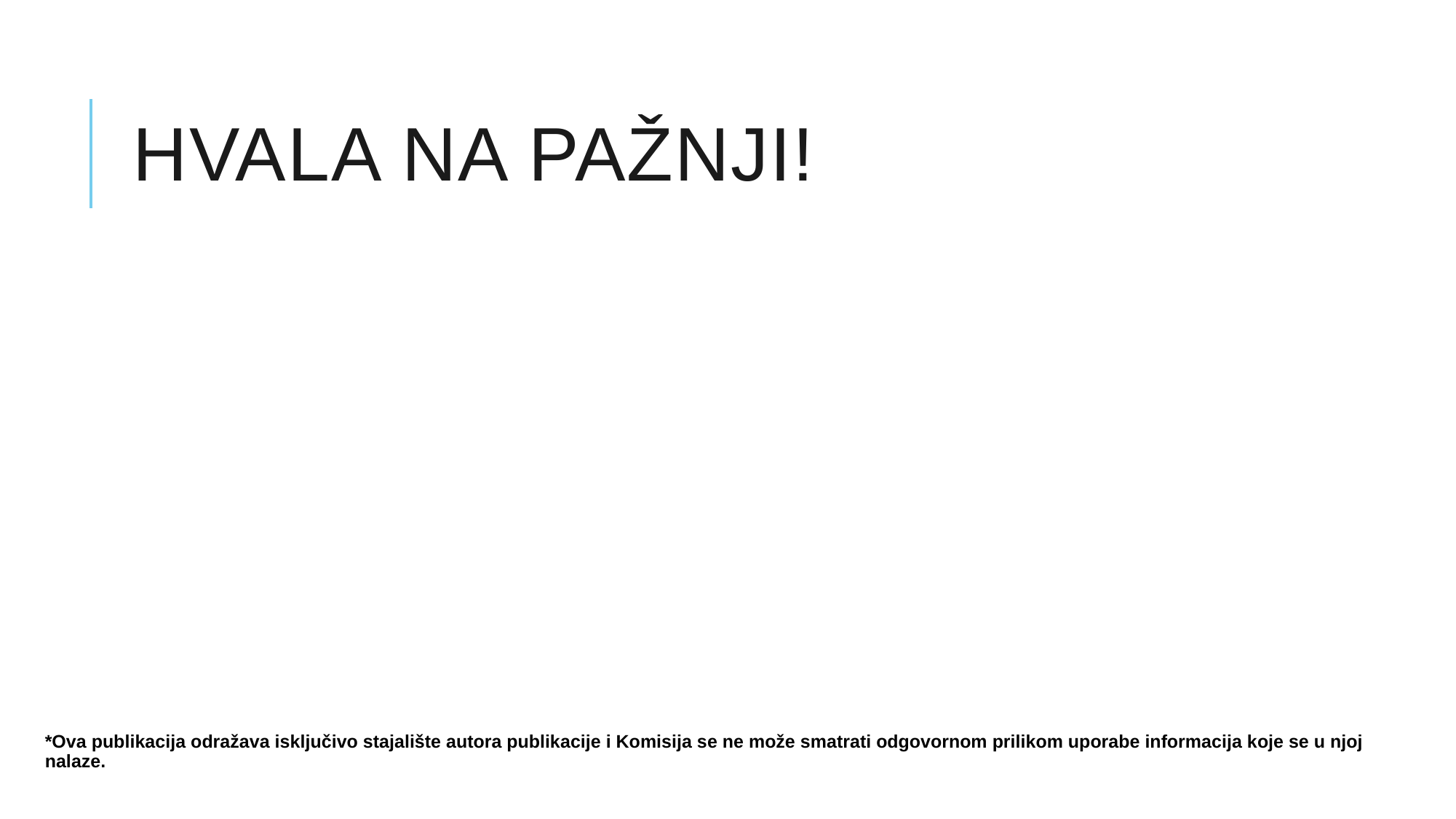

# Hvala na pažnji!
*Ova publikacija odražava isključivo stajalište autora publikacije i Komisija se ne može smatrati odgovornom prilikom uporabe informacija koje se u njoj nalaze.